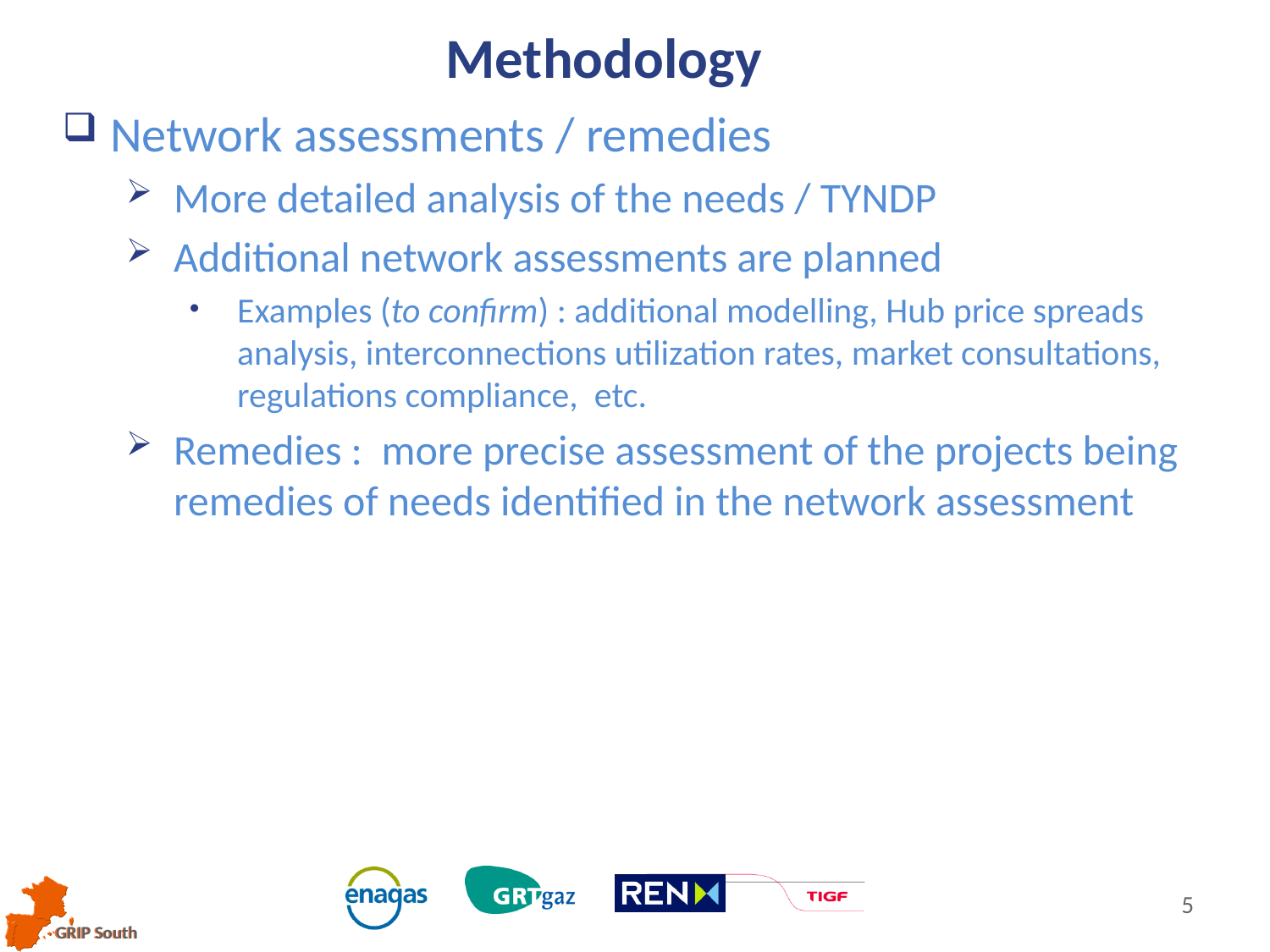

Methodology
Network assessments / remedies
More detailed analysis of the needs / TYNDP
Additional network assessments are planned
Examples (to confirm) : additional modelling, Hub price spreads analysis, interconnections utilization rates, market consultations, regulations compliance,  etc.
Remedies :  more precise assessment of the projects being remedies of needs identified in the network assessment
5